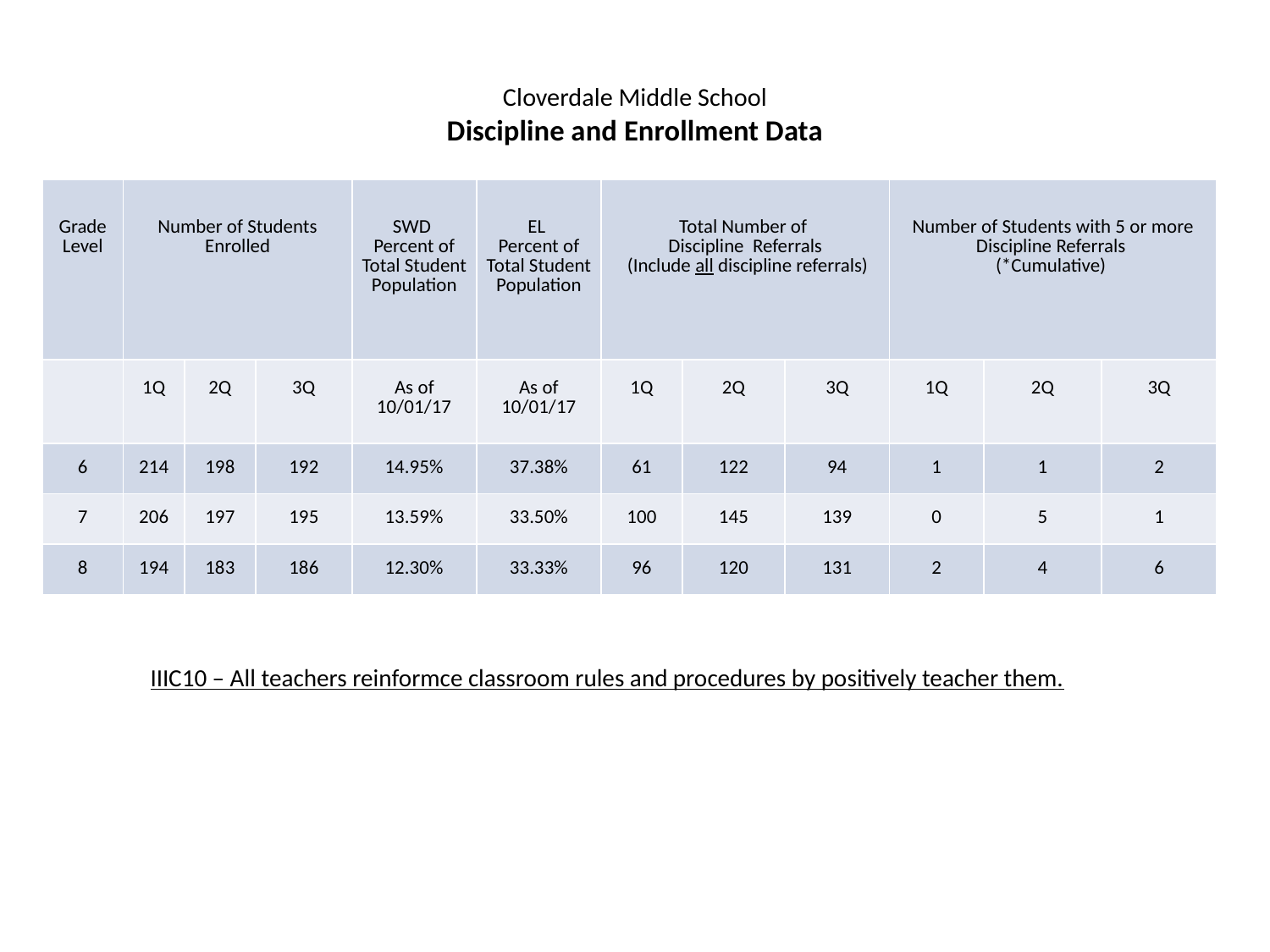

# Cloverdale Middle School Discipline and Enrollment Data
| Grade Level | Number of Students Enrolled |  |  | SWD Percent of Total Student Population | EL Percent of Total Student Population | Total Number of Discipline Referrals (Include all discipline referrals) |  |  | Number of Students with 5 or more Discipline Referrals (\*Cumulative) |  |  |
| --- | --- | --- | --- | --- | --- | --- | --- | --- | --- | --- | --- |
|  | 1Q | 2Q | 3Q | As of 10/01/17 | As of 10/01/17 | 1Q | 2Q | 3Q | 1Q | 2Q | 3Q |
| 6 | 214 | 198 | 192 | 14.95% | 37.38% | 61 | 122 | 94 | 1 | 1 | 2 |
| 7 | 206 | 197 | 195 | 13.59% | 33.50% | 100 | 145 | 139 | 0 | 5 | 1 |
| 8 | 194 | 183 | 186 | 12.30% | 33.33% | 96 | 120 | 131 | 2 | 4 | 6 |
IIIC10 – All teachers reinformce classroom rules and procedures by positively teacher them.